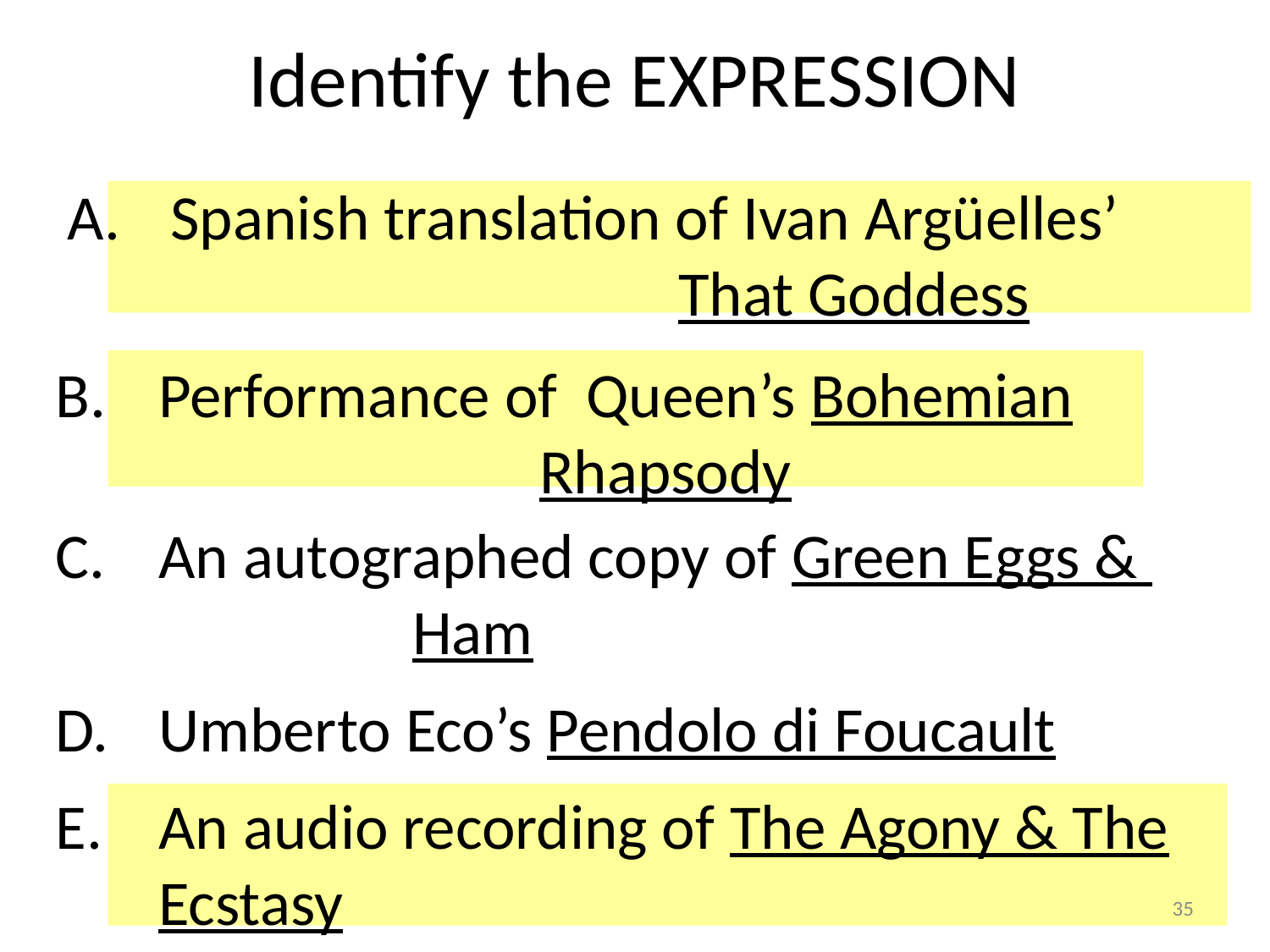

Identify the EXPRESSION
Spanish translation of Ivan Argüelles’                           		That Goddess

Performance of  Queen’s Bohemian 				Rhapsody

An autographed copy of Green Eggs & 			Ham

Umberto Eco’s Pendolo di Foucault

An audio recording of The Agony & The Ecstasy

35
35